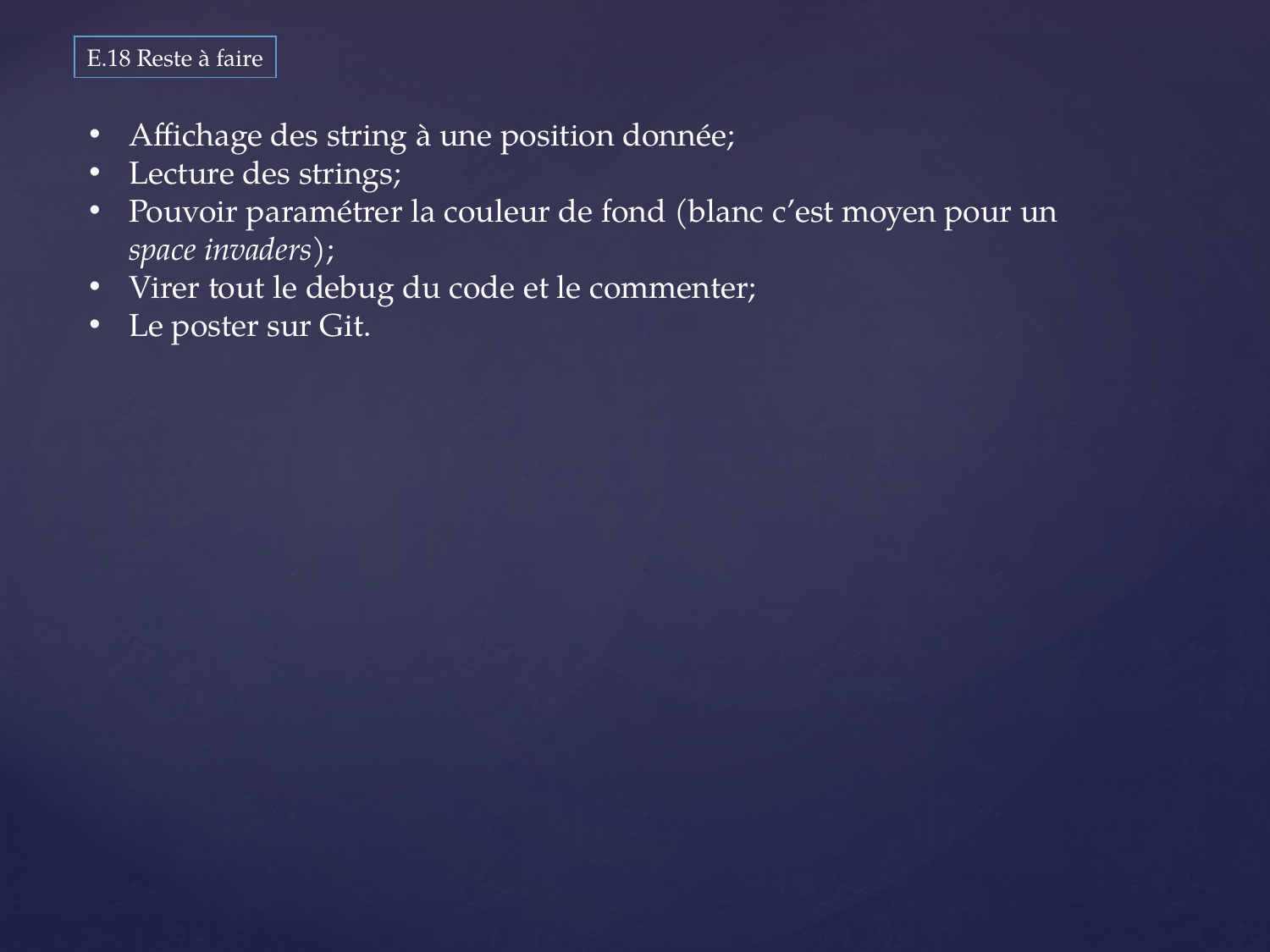

E.18 Reste à faire
Affichage des string à une position donnée;
Lecture des strings;
Pouvoir paramétrer la couleur de fond (blanc c’est moyen pour un
space invaders);
Virer tout le debug du code et le commenter;
Le poster sur Git.